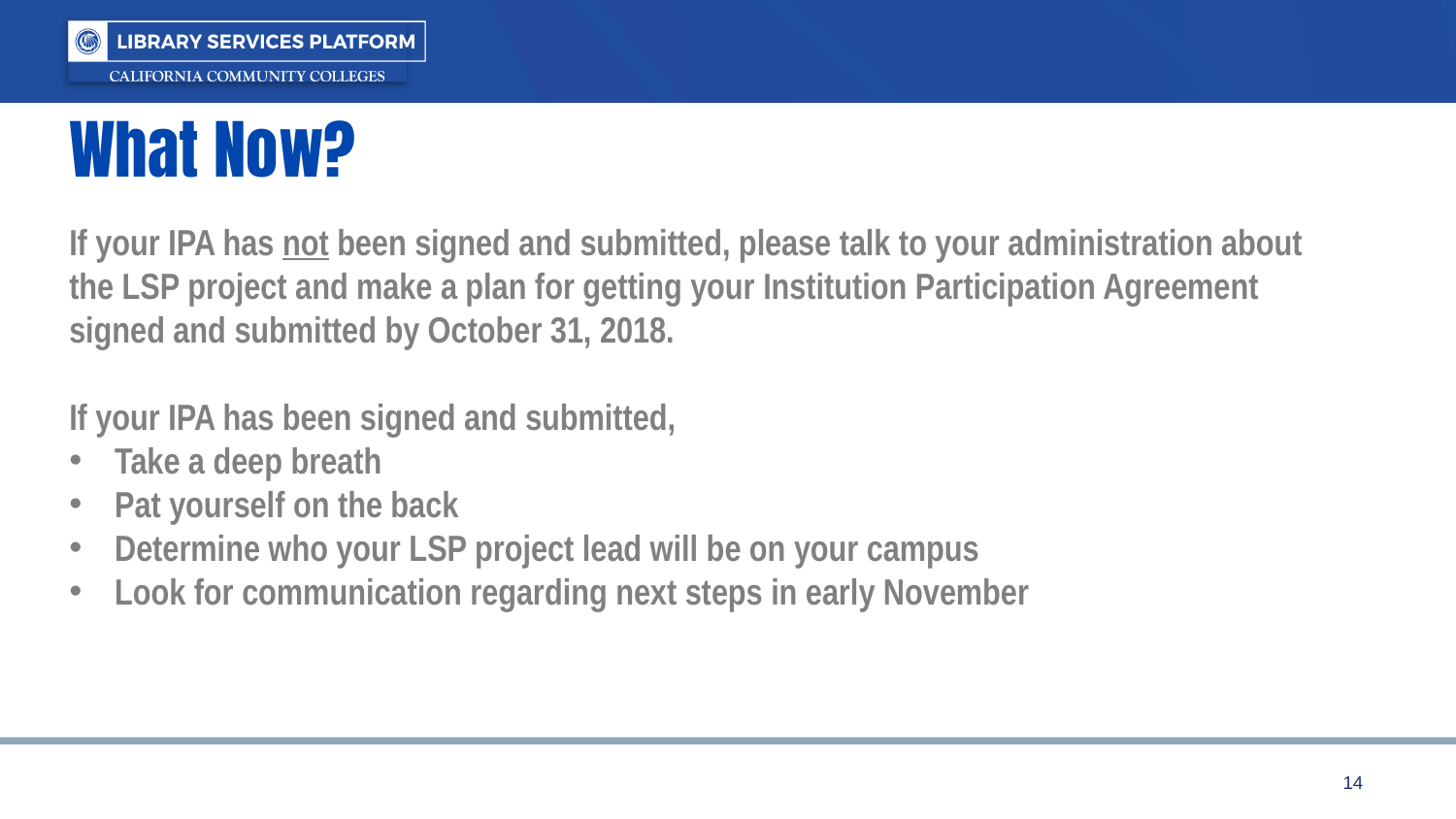

What Now?

If your IPA has not been signed and submitted, please talk to your administration about the LSP project and make a plan for getting your Institution Participation Agreement signed and submitted by October 31, 2018.

If your IPA has been signed and submitted,
Take a deep breath
Pat yourself on the back
Determine who your LSP project lead will be on your campus
Look for communication regarding next steps in early November